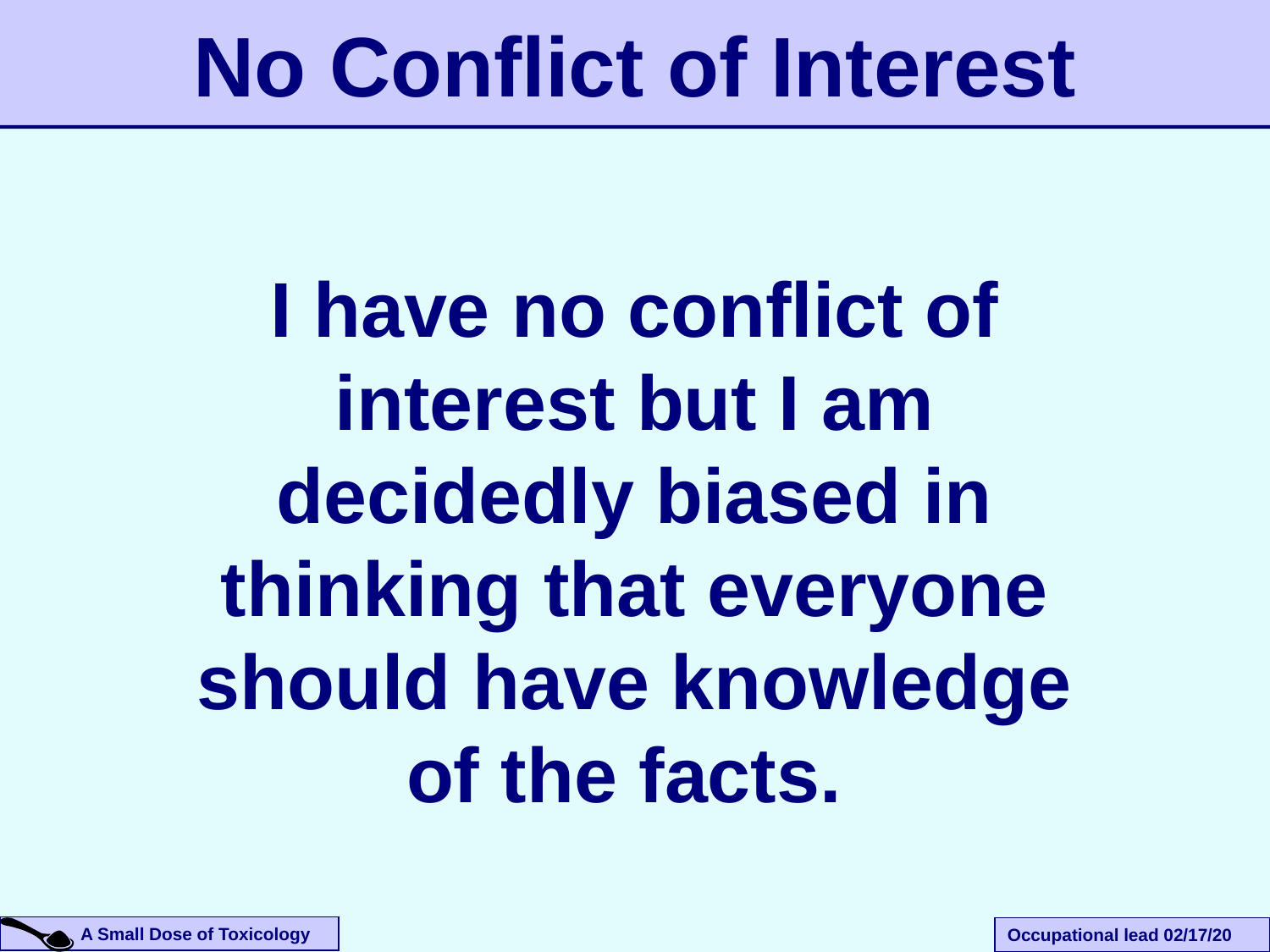

# No Conflict of Interest
I have no conflict of interest but I am decidedly biased in thinking that everyone should have knowledge of the facts.